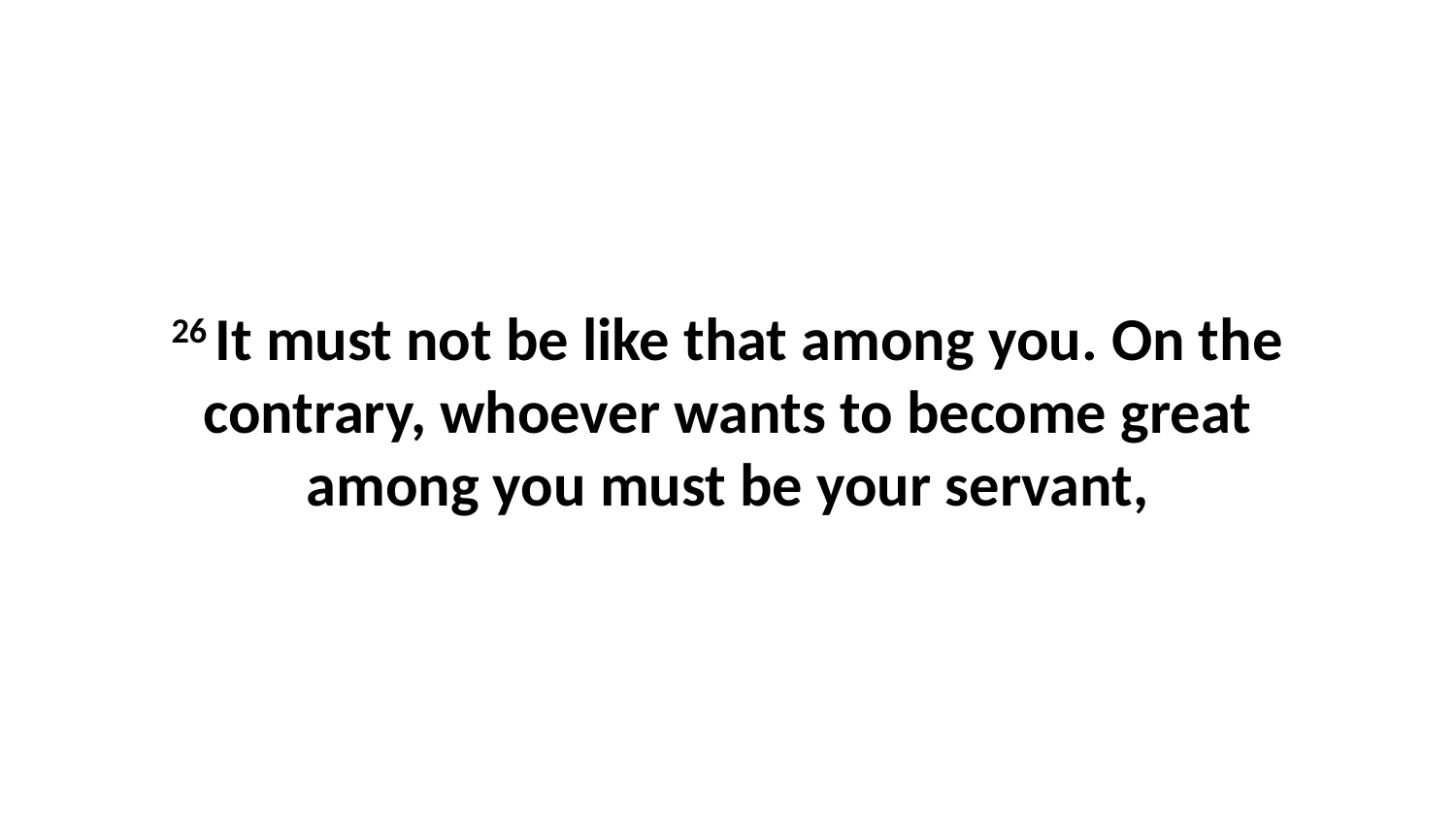

26 It must not be like that among you. On the contrary, whoever wants to become great among you must be your servant,